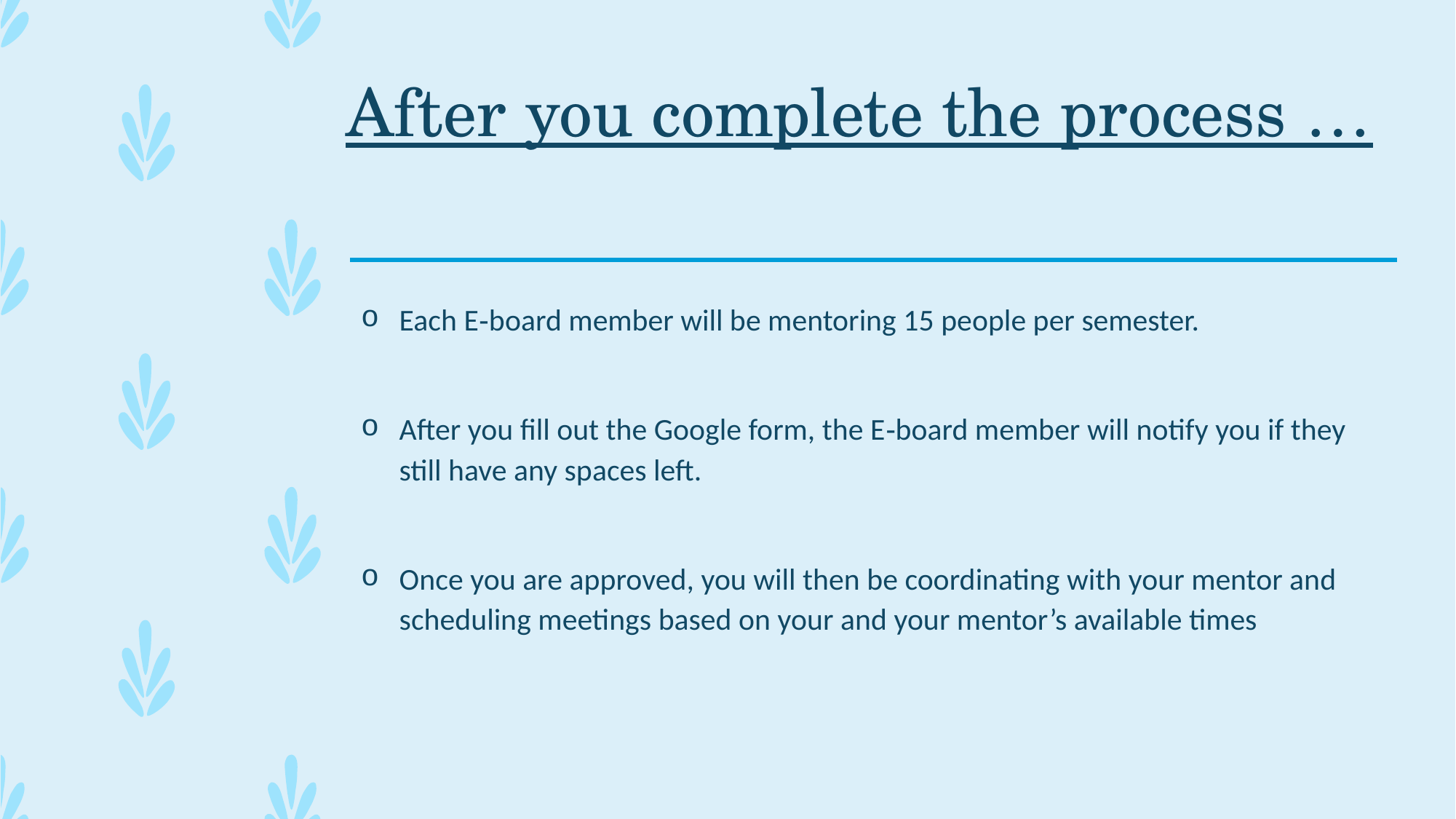

# After you complete the process …
Each E‐board member will be mentoring 15 people per semester.

After you fill out the Google form, the E‐board member will notify you if they still have any spaces left.

Once you are approved, you will then be coordinating with your mentor and scheduling meetings based on your and your mentor’s available times